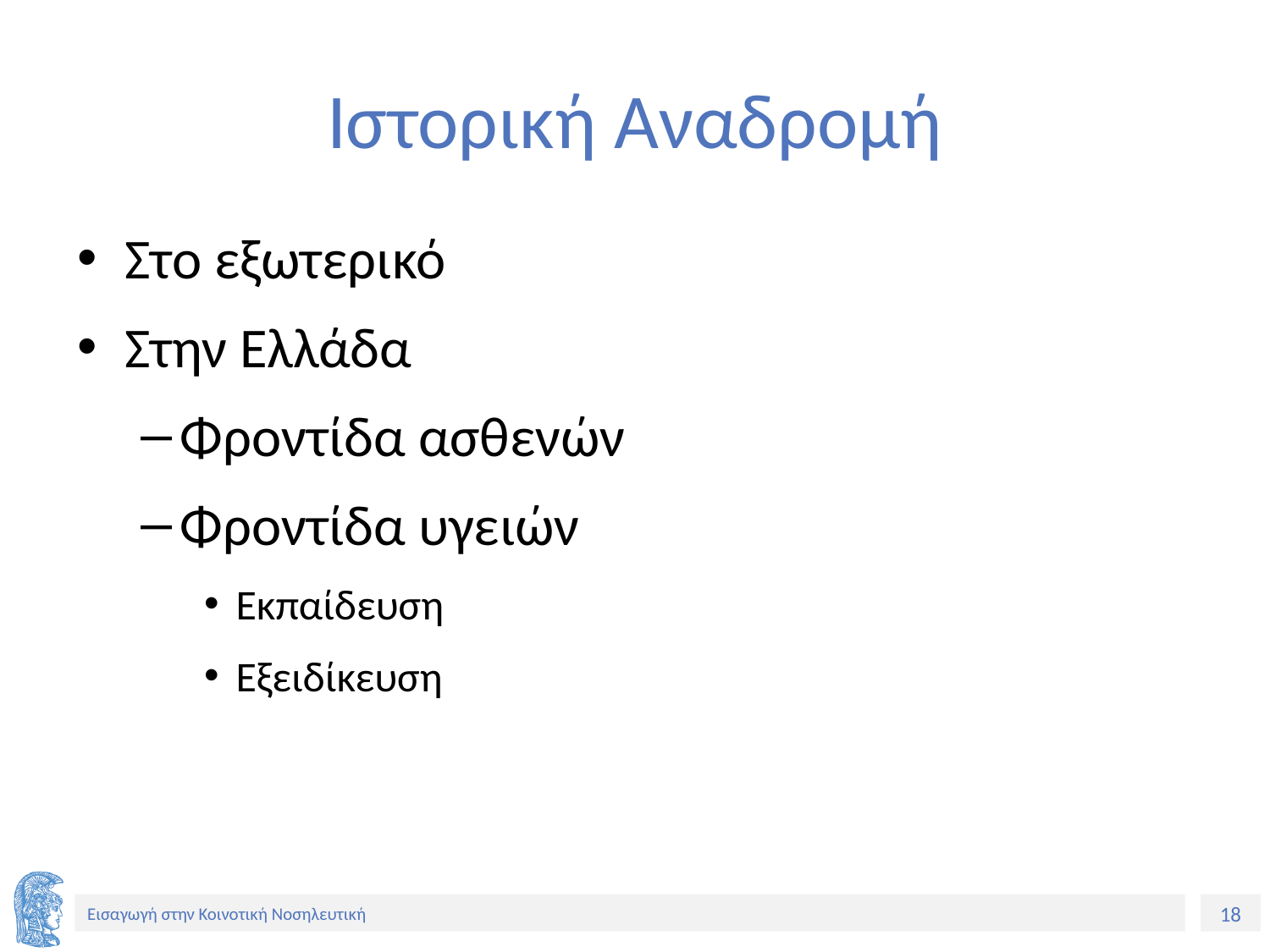

# Ιστορική Αναδρομή
Στο εξωτερικό
Στην Ελλάδα
Φροντίδα ασθενών
Φροντίδα υγειών
Εκπαίδευση
Εξειδίκευση